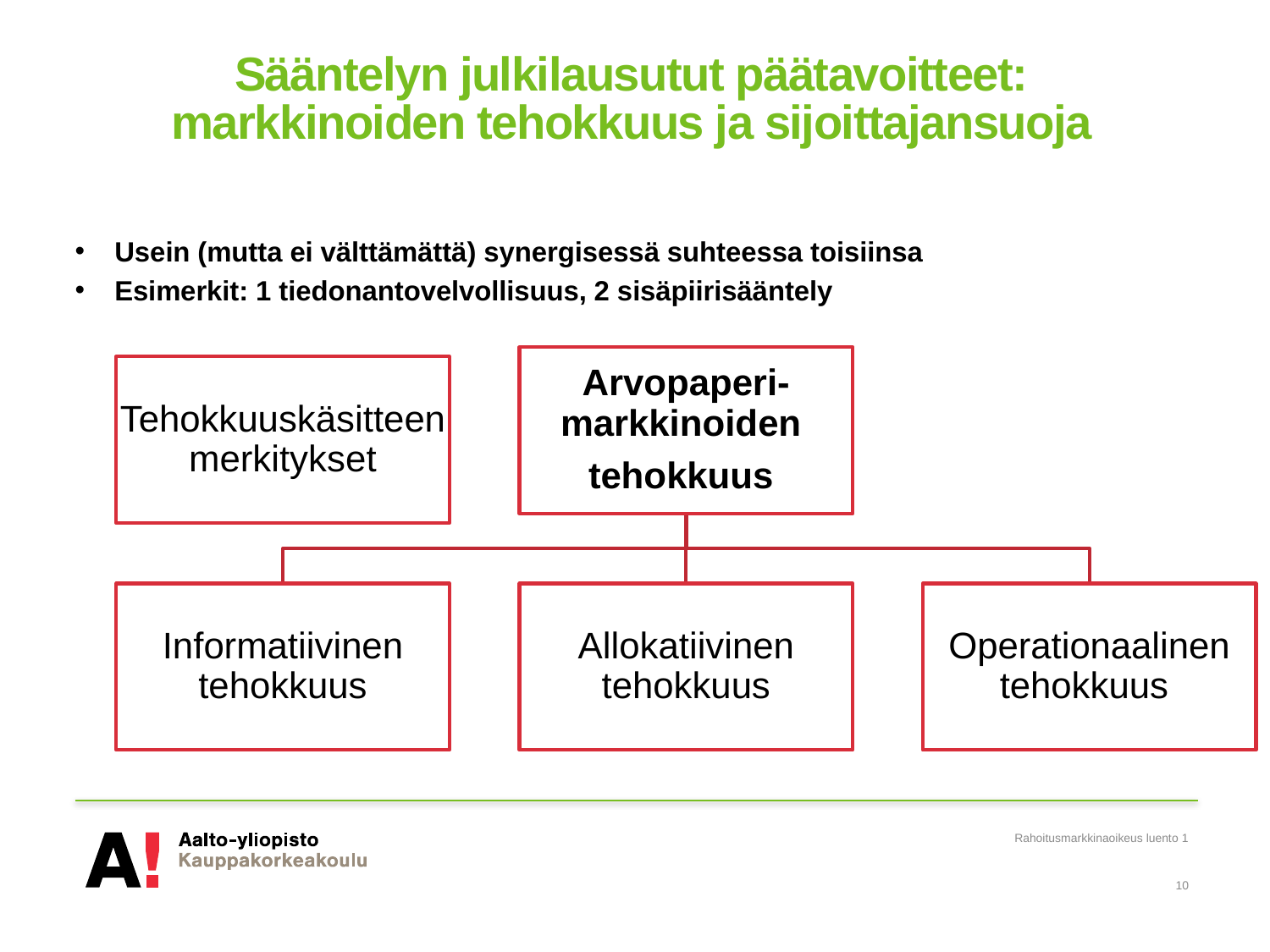

# Sääntelyn julkilausutut päätavoitteet: markkinoiden tehokkuus ja sijoittajansuoja
Usein (mutta ei välttämättä) synergisessä suhteessa toisiinsa
Esimerkit: 1 tiedonantovelvollisuus, 2 sisäpiirisääntely

Tehokkuuskäsitteen merkitykset
Arvopaperi-markkinoiden
tehokkuus
Informatiivinen tehokkuus
Allokatiivinen tehokkuus
Operationaalinen tehokkuus
Rahoitusmarkkinaoikeus luento 1
10